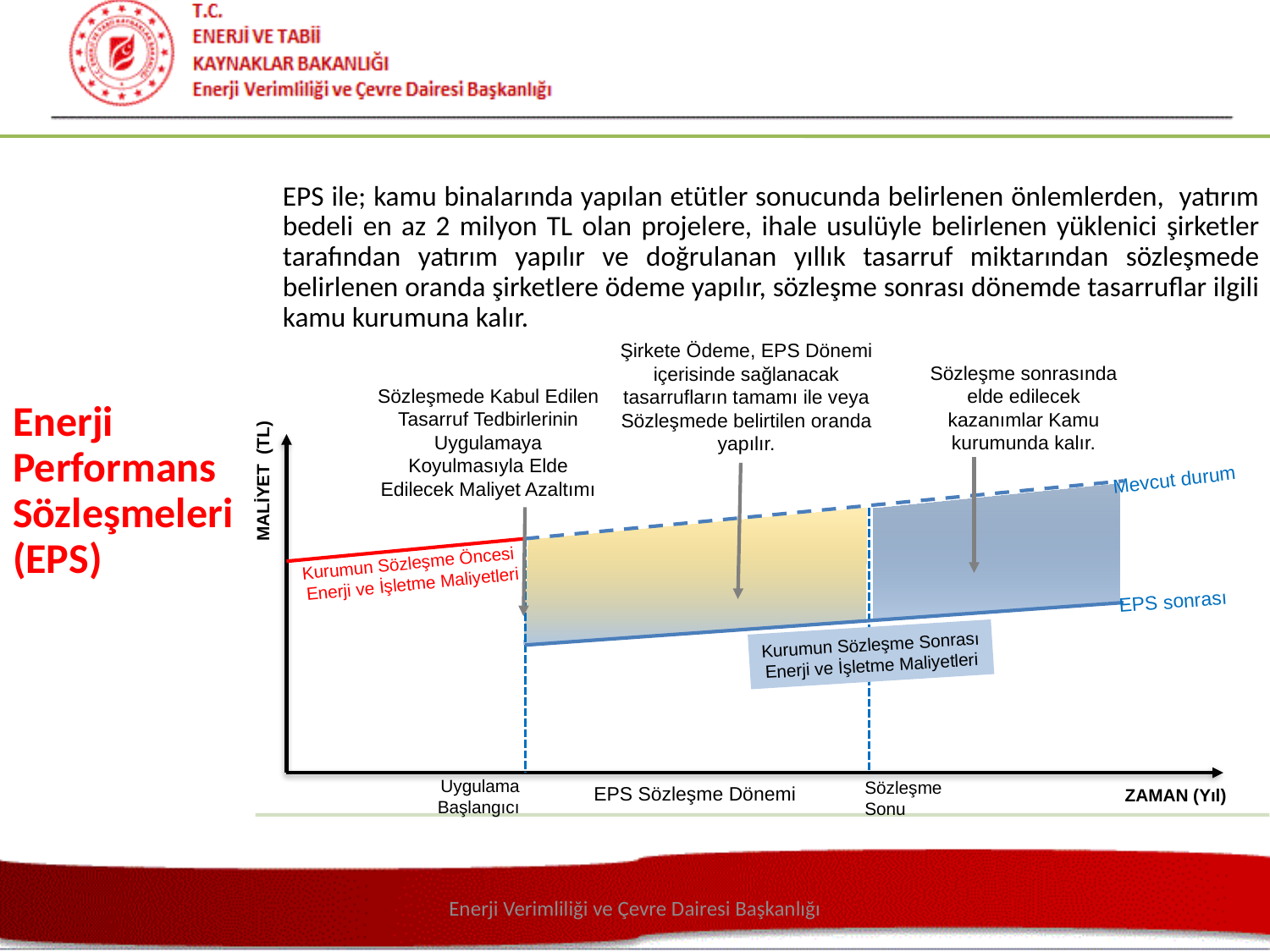

Enerji Performans Sözleşmeleri (EPS)
EPS ile; kamu binalarında yapılan etütler sonucunda belirlenen önlemlerden,  yatırım bedeli en az 2 milyon TL olan projelere, ihale usulüyle belirlenen yüklenici şirketler tarafından yatırım yapılır ve doğrulanan yıllık tasarruf miktarından sözleşmede belirlenen oranda şirketlere ödeme yapılır, sözleşme sonrası dönemde tasarruflar ilgili kamu kurumuna kalır.
Şirkete Ödeme, EPS Dönemi içerisinde sağlanacak tasarrufların tamamı ile veya Sözleşmede belirtilen oranda yapılır.
Sözleşme sonrasında elde edilecek kazanımlar Kamu kurumunda kalır.
Sözleşmede Kabul Edilen Tasarruf Tedbirlerinin Uygulamaya Koyulmasıyla Elde Edilecek Maliyet Azaltımı
Mevcut durum
MALİYET  (TL)

Kurumun Sözleşme Öncesi
Enerji ve İşletme Maliyetleri
EPS sonrası
Kurumun Sözleşme Sonrası
Enerji ve İşletme Maliyetleri
Uygulama Başlangıcı
Sözleşme Sonu
EPS Sözleşme Dönemi
ZAMAN (Yıl)
Enerji Verimliliği ve Çevre Dairesi Başkanlığı